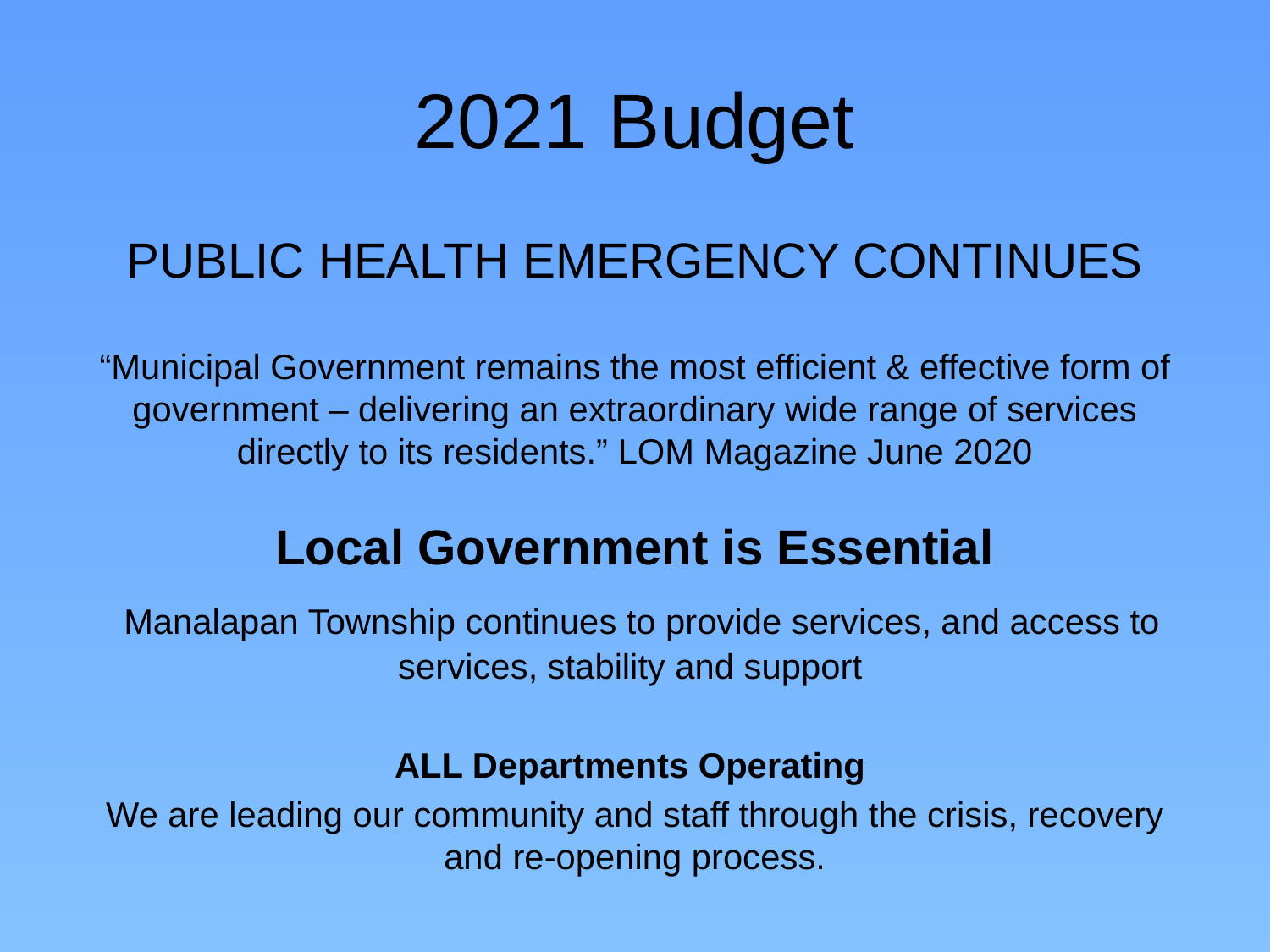

# 2021 Budget
PUBLIC HEALTH EMERGENCY CONTINUES

“Municipal Government remains the most efficient & effective form of government – delivering an extraordinary wide range of services directly to its residents.” LOM Magazine June 2020

Local Government is Essential
 Manalapan Township continues to provide services, and access to services, stability and support

ALL Departments Operating
We are leading our community and staff through the crisis, recovery and re-opening process.